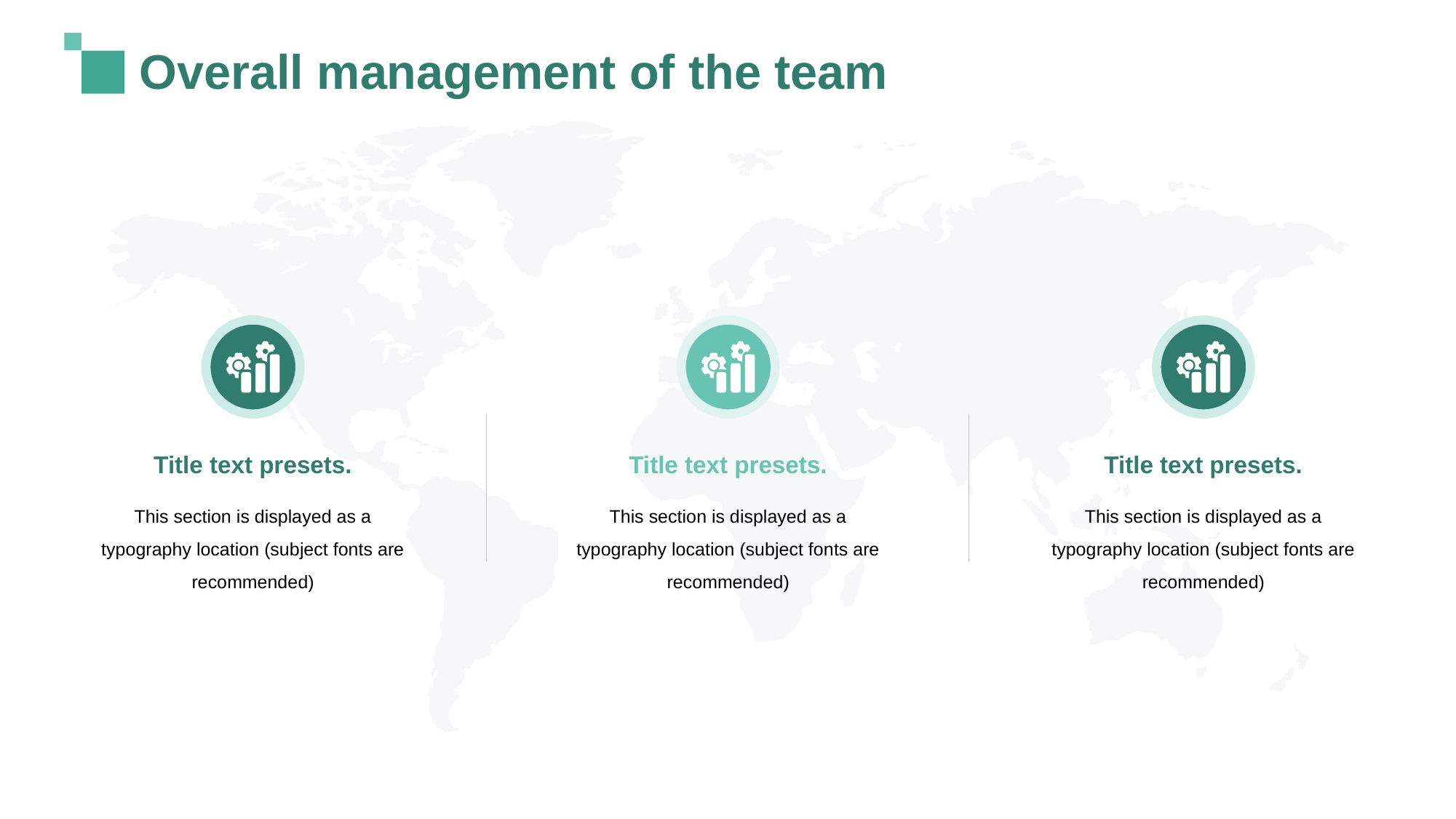

Overall management of the team

Title text presets.
This section is displayed as a typography location (subject fonts are recommended)

Title text presets.
This section is displayed as a typography location (subject fonts are recommended)

Title text presets.
This section is displayed as a typography location (subject fonts are recommended)